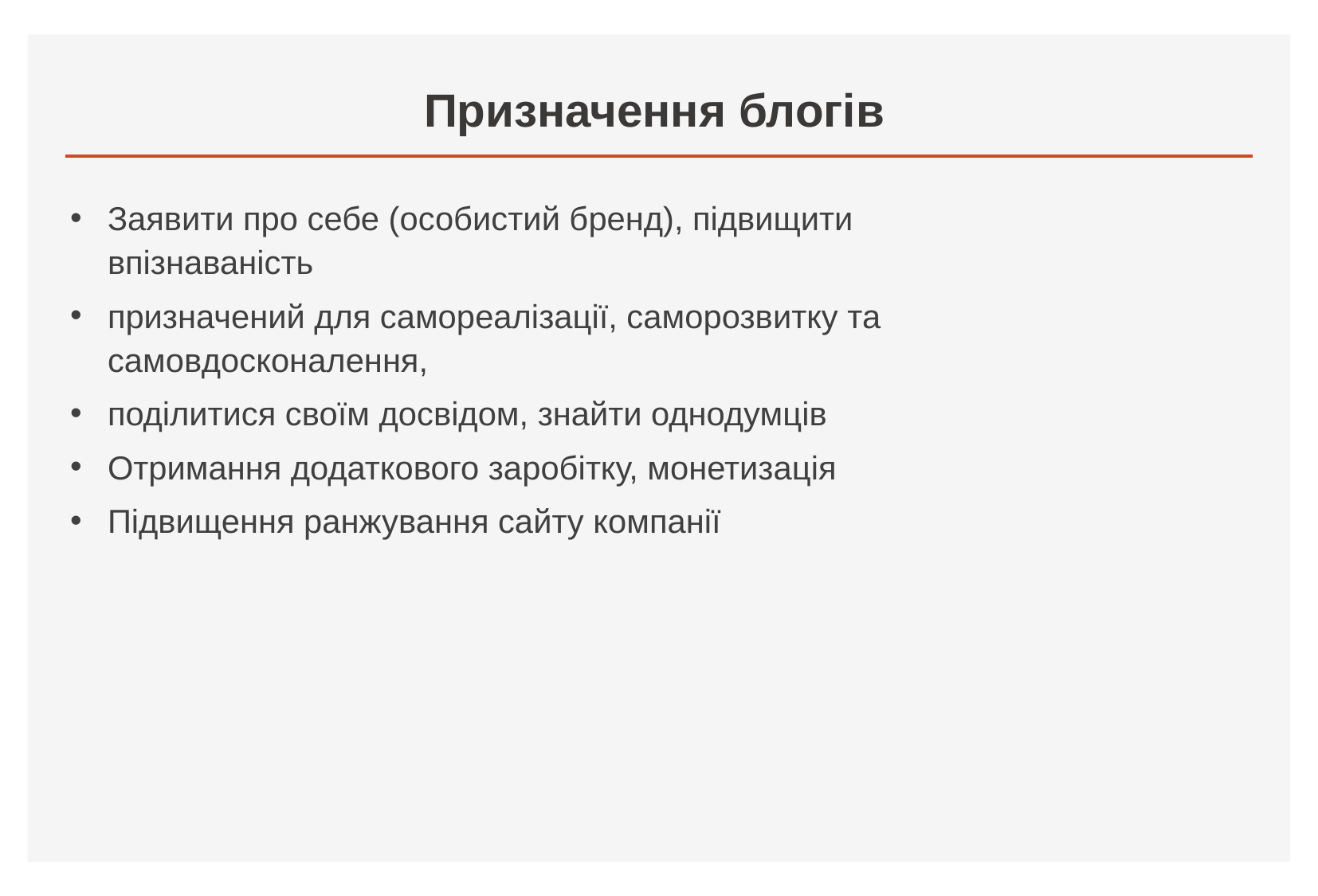

# Призначення блогів
Заявити про себе (особистий бренд), підвищити впізнаваність
призначений для самореалізації, саморозвитку та самовдосконалення,
поділитися своїм досвідом, знайти однодумців
Отримання додаткового заробітку, монетизація
Підвищення ранжування сайту компанії